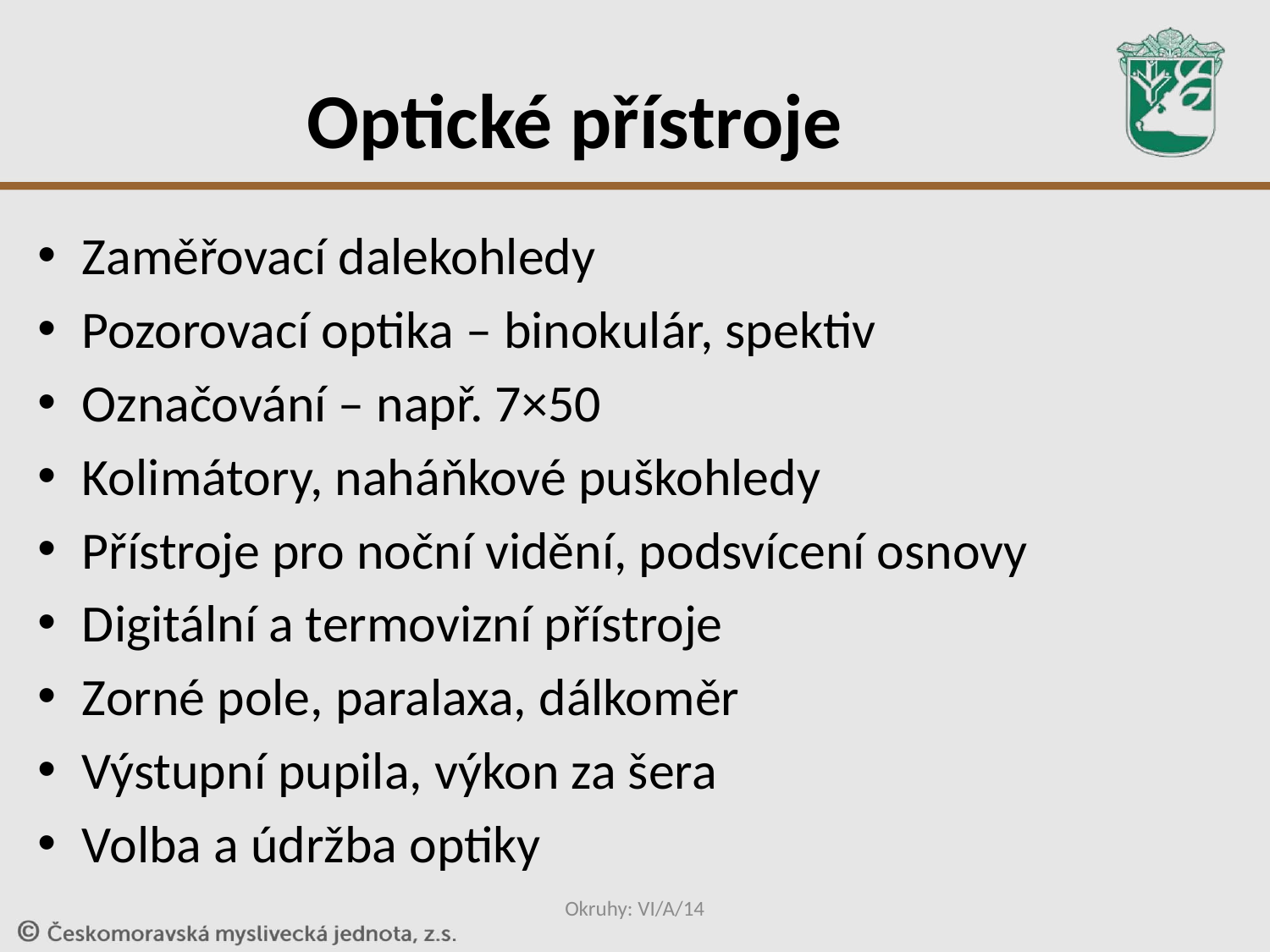

# Optické přístroje
Zaměřovací dalekohledy
Pozorovací optika – binokulár, spektiv
Označování – např. 7×50
Kolimátory, naháňkové puškohledy
Přístroje pro noční vidění, podsvícení osnovy
Digitální a termovizní přístroje
Zorné pole, paralaxa, dálkoměr
Výstupní pupila, výkon za šera
Volba a údržba optiky
Okruhy: VI/A/14